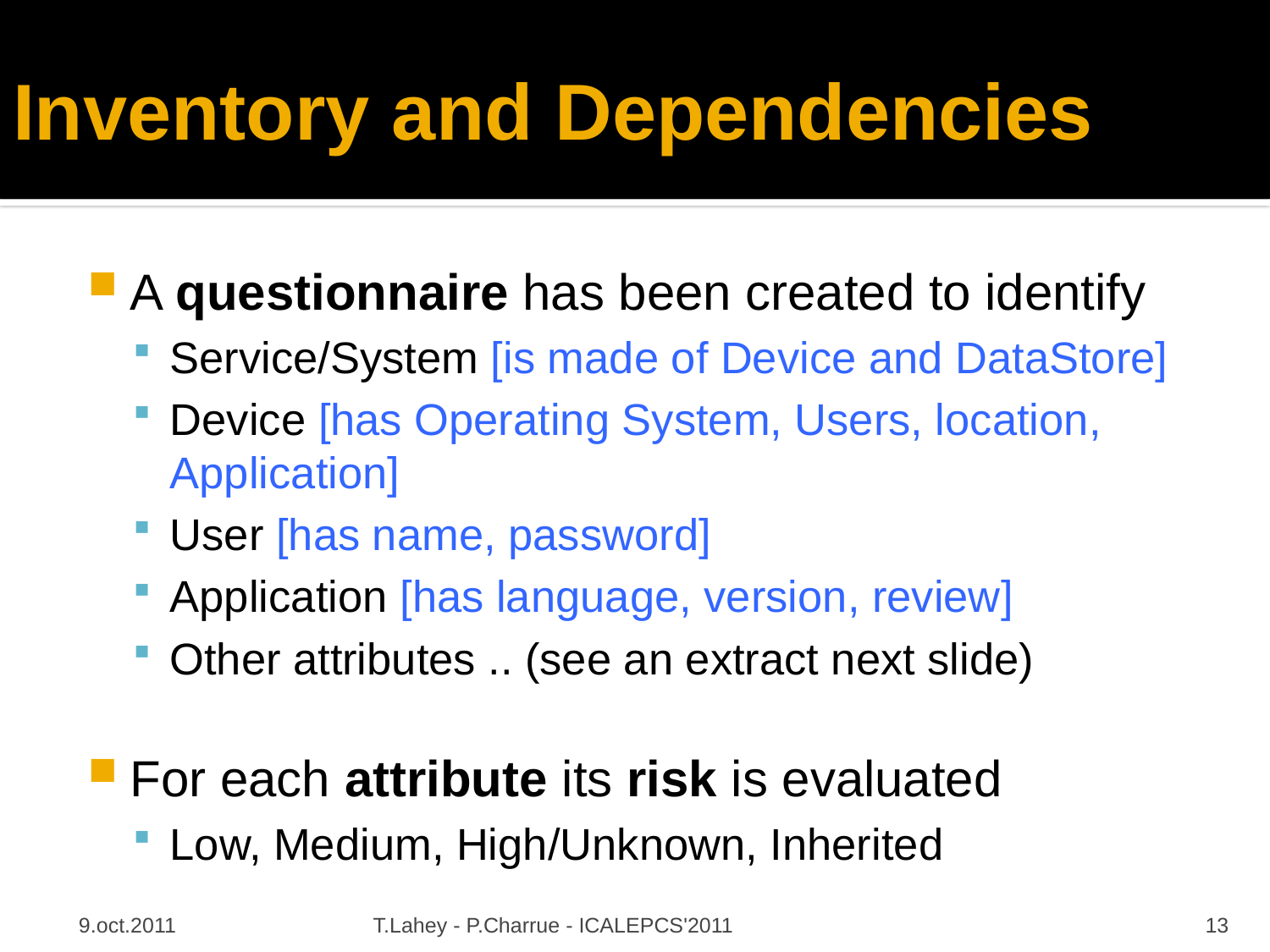

# Inventory and Dependencies
A questionnaire has been created to identify
Service/System [is made of Device and DataStore]
Device [has Operating System, Users, location, Application]
User [has name, password]
Application [has language, version, review]
Other attributes .. (see an extract next slide)

For each attribute its risk is evaluated
Low, Medium, High/Unknown, Inherited

9.oct.2011
T.Lahey - P.Charrue - ICALEPCS'2011
13